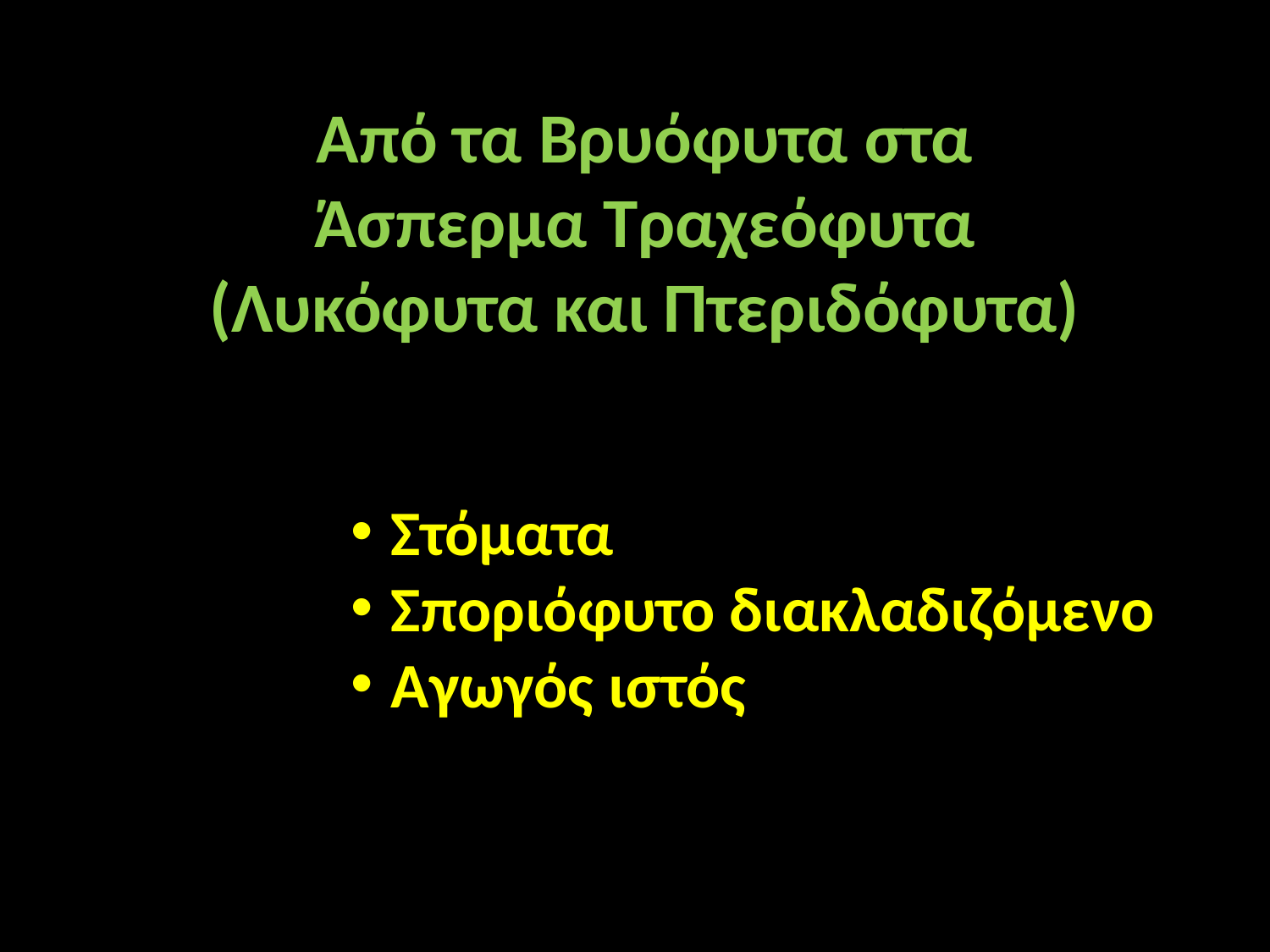

Από τα Βρυόφυτα στα
Άσπερμα Τραχεόφυτα
(Λυκόφυτα και Πτεριδόφυτα)
Στόματα
Σποριόφυτο διακλαδιζόμενο
Αγωγός ιστός